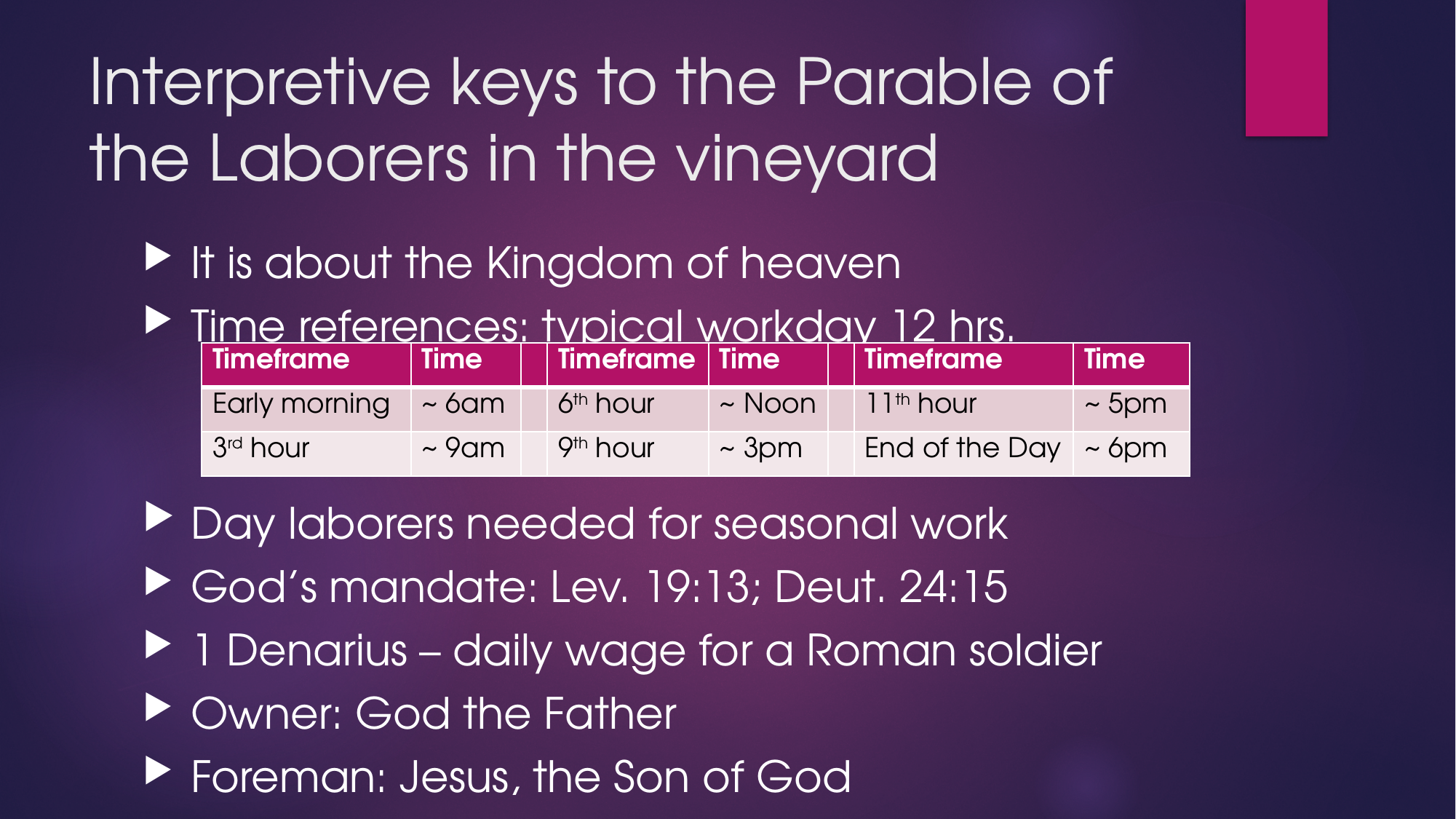

# Interpretive keys to the Parable of the Laborers in the vineyard
 It is about the Kingdom of heaven
 Time references: typical workday 12 hrs.

 Day laborers needed for seasonal work
 God’s mandate: Lev. 19:13; Deut. 24:15
 1 Denarius – daily wage for a Roman soldier
 Owner: God the Father
 Foreman: Jesus, the Son of God

| Timeframe | Time |  | Timeframe | Time |  | Timeframe | Time |
| --- | --- | --- | --- | --- | --- | --- | --- |
| Early morning | ~ 6am |  | 6th hour | ~ Noon |  | 11th hour | ~ 5pm |
| 3rd hour | ~ 9am |  | 9th hour | ~ 3pm |  | End of the Day | ~ 6pm |